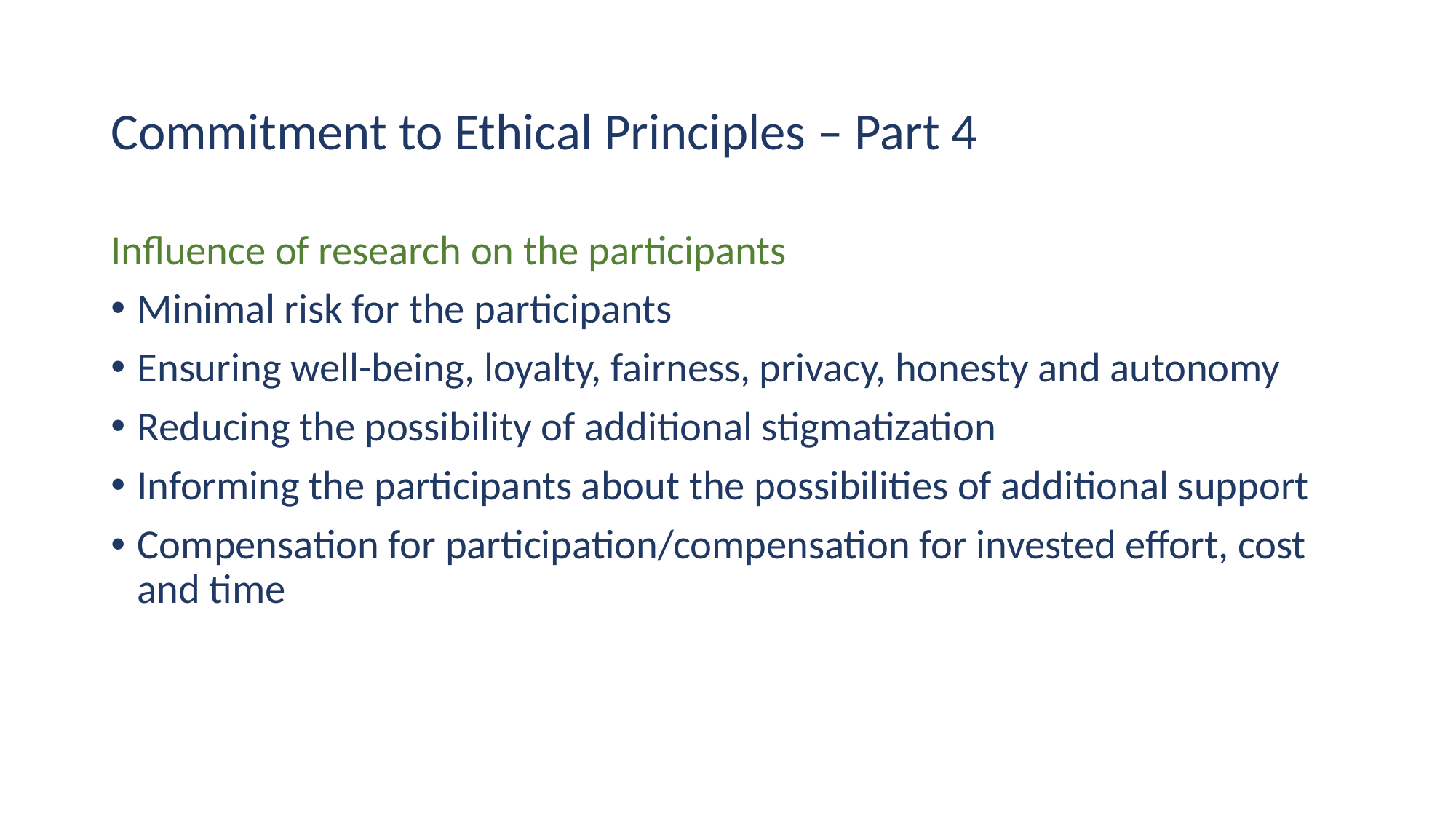

# Commitment to Ethical Principles – Part 4
Influence of research on the participants
Minimal risk for the participants
Ensuring well-being, loyalty, fairness, privacy, honesty and autonomy
Reducing the possibility of additional stigmatization
Informing the participants about the possibilities of additional support
Compensation for participation/compensation for invested effort, cost and time